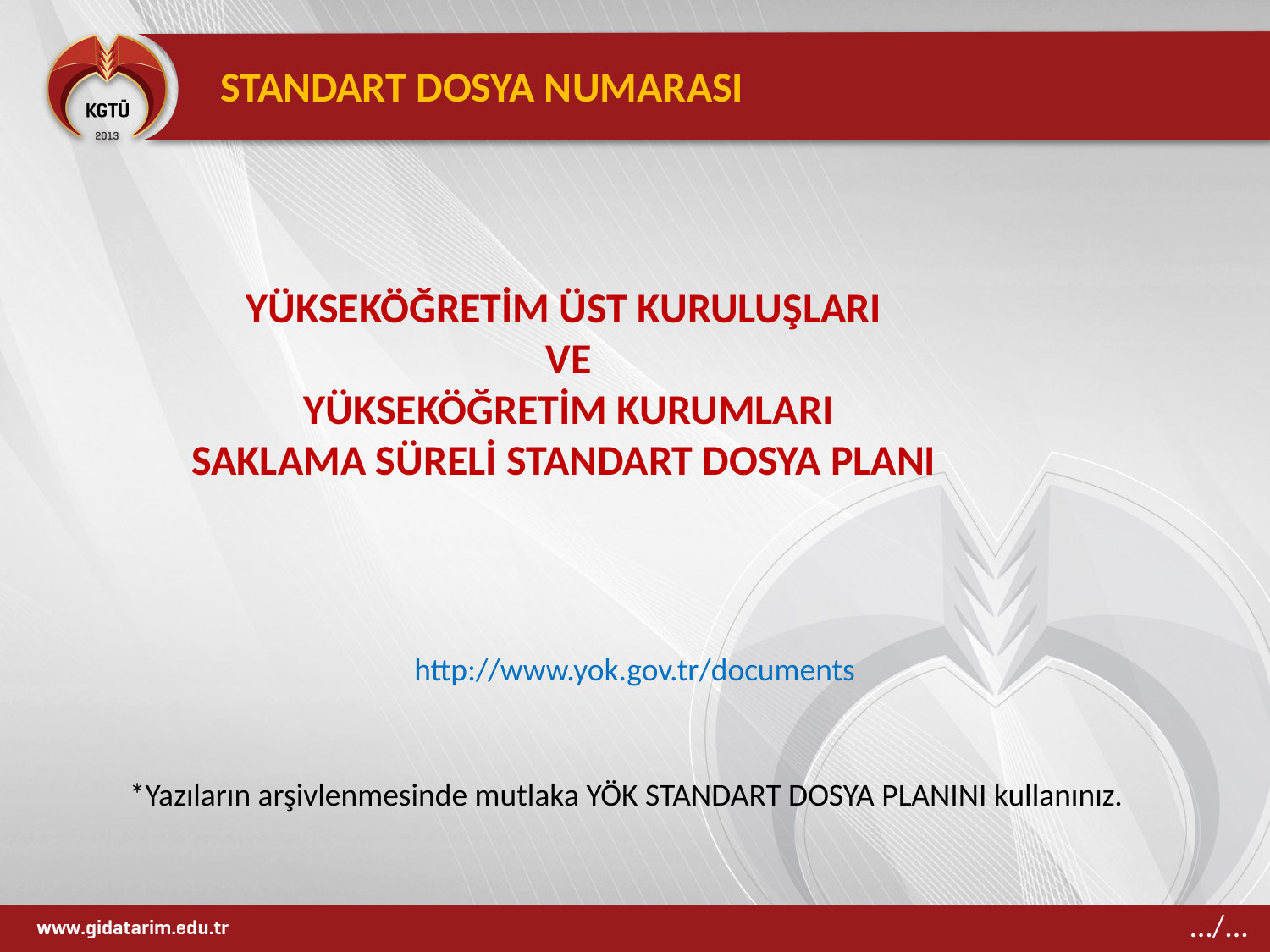

STANDART DOSYA NUMARASI
YÜKSEKÖĞRETİM ÜST KURULUŞLARI
VE
 YÜKSEKÖĞRETİM KURUMLARI
SAKLAMA SÜRELİ STANDART DOSYA PLANI
http://www.yok.gov.tr/documents
*Yazıların arşivlenmesinde mutlaka YÖK STANDART DOSYA PLANINI kullanınız.
…/...